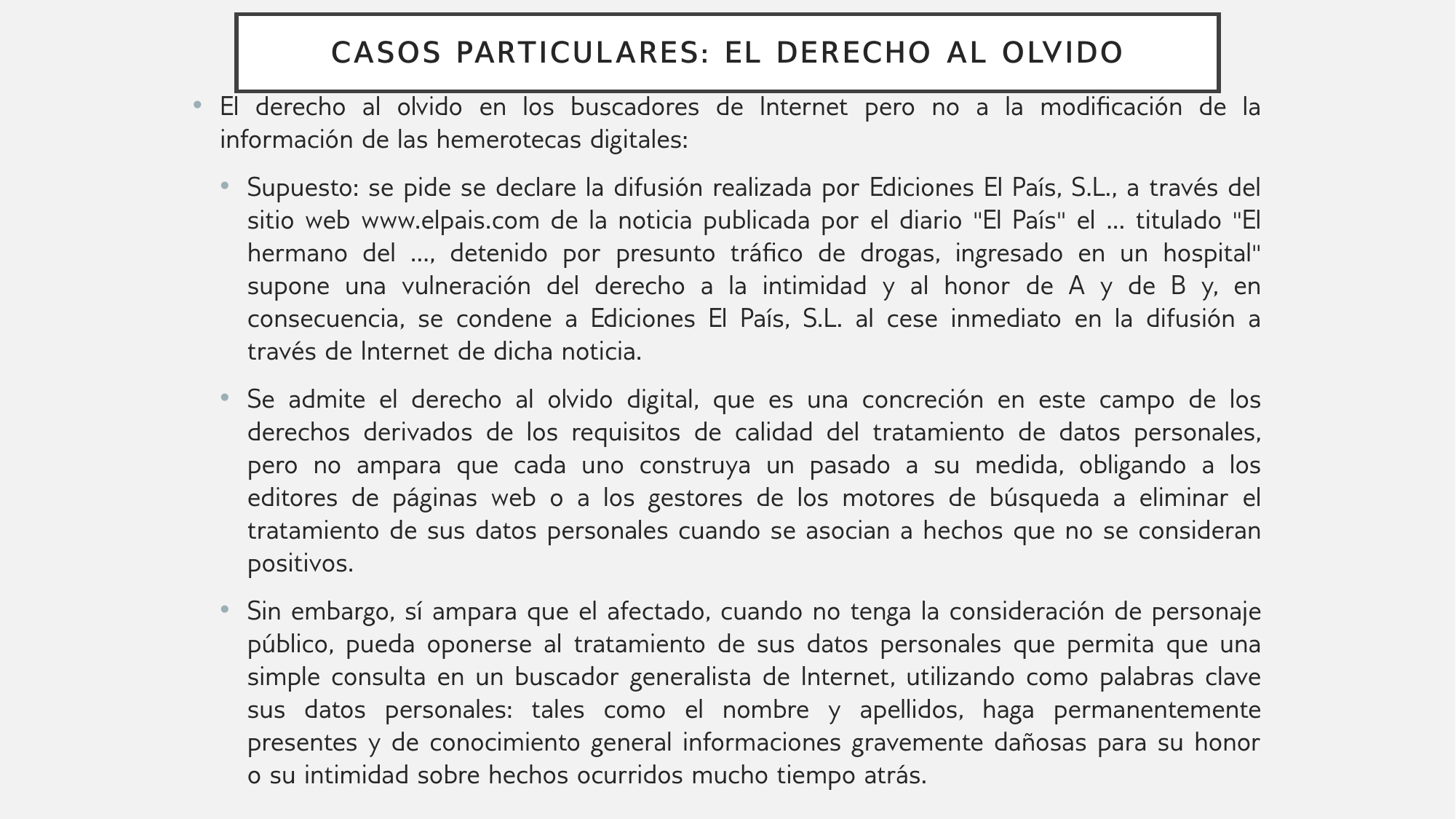

# CASOS PARTICULARES: EL DERECHO AL OLVIDO
El derecho al olvido en los buscadores de Internet pero no a la modificación de la información de las hemerotecas digitales:
Supuesto: se pide se declare la difusión realizada por Ediciones El País, S.L., a través del sitio web www.elpais.com de la noticia publicada por el diario "El País" el ... titulado "El hermano del ..., detenido por presunto tráfico de drogas, ingresado en un hospital" supone una vulneración del derecho a la intimidad y al honor de A y de B y, en consecuencia, se condene a Ediciones El País, S.L. al cese inmediato en la difusión a través de Internet de dicha noticia.
Se admite el derecho al olvido digital, que es una concreción en este campo de los derechos derivados de los requisitos de calidad del tratamiento de datos personales, pero no ampara que cada uno construya un pasado a su medida, obligando a los editores de páginas web o a los gestores de los motores de búsqueda a eliminar el tratamiento de sus datos personales cuando se asocian a hechos que no se consideran positivos.
Sin embargo, sí ampara que el afectado, cuando no tenga la consideración de personaje público, pueda oponerse al tratamiento de sus datos personales que permita que una simple consulta en un buscador generalista de Internet, utilizando como palabras clave sus datos personales: tales como el nombre y apellidos, haga permanentemente presentes y de conocimiento general informaciones gravemente dañosas para su honor o su intimidad sobre hechos ocurridos mucho tiempo atrás.